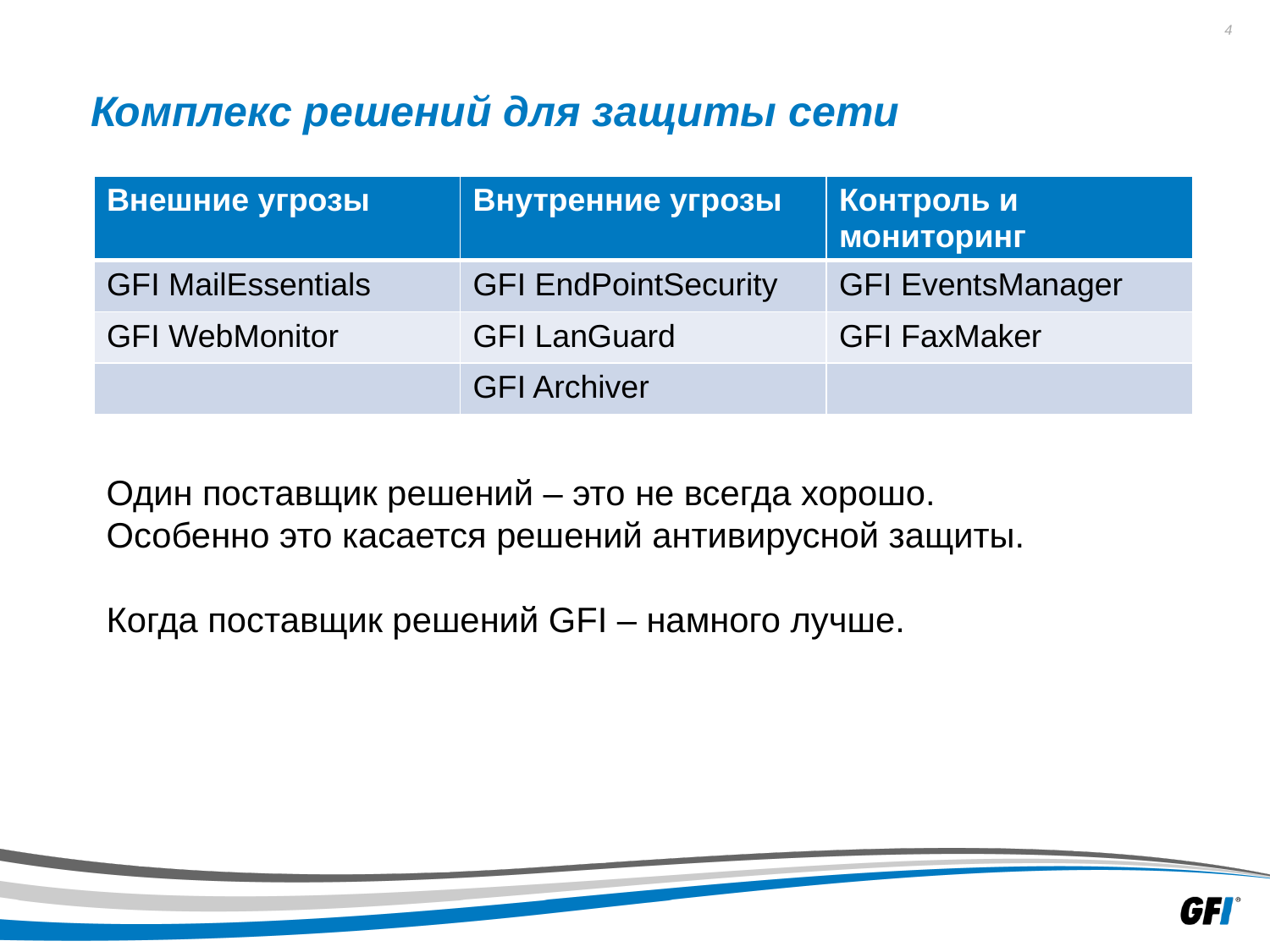

# Комплекс решений для защиты сети
| Внешние угрозы | Внутренние угрозы | Контроль и мониторинг |
| --- | --- | --- |
| GFI MailEssentials | GFI EndPointSecurity | GFI EventsManager |
| GFI WebMonitor | GFI LanGuard | GFI FaxMaker |
|  | GFI Archiver |  |
Один поставщик решений – это не всегда хорошо.
Особенно это касается решений антивирусной защиты.

Когда поставщик решений GFI – намного лучше.